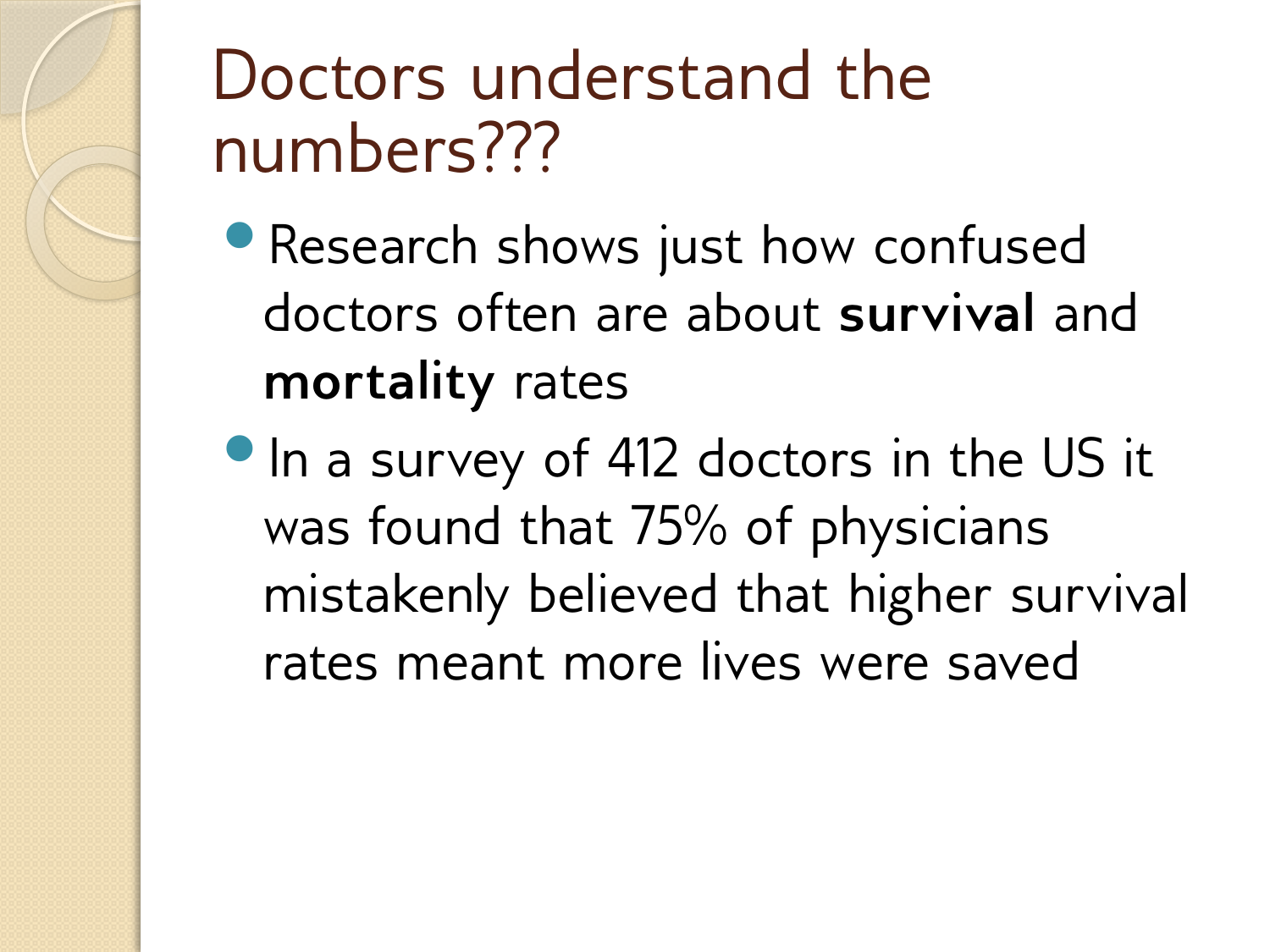

# Doctors understand the numbers???
Research shows just how confused doctors often are about survival and mortality rates
In a survey of 412 doctors in the US it was found that 75% of physicians mistakenly believed that higher survival rates meant more lives were saved